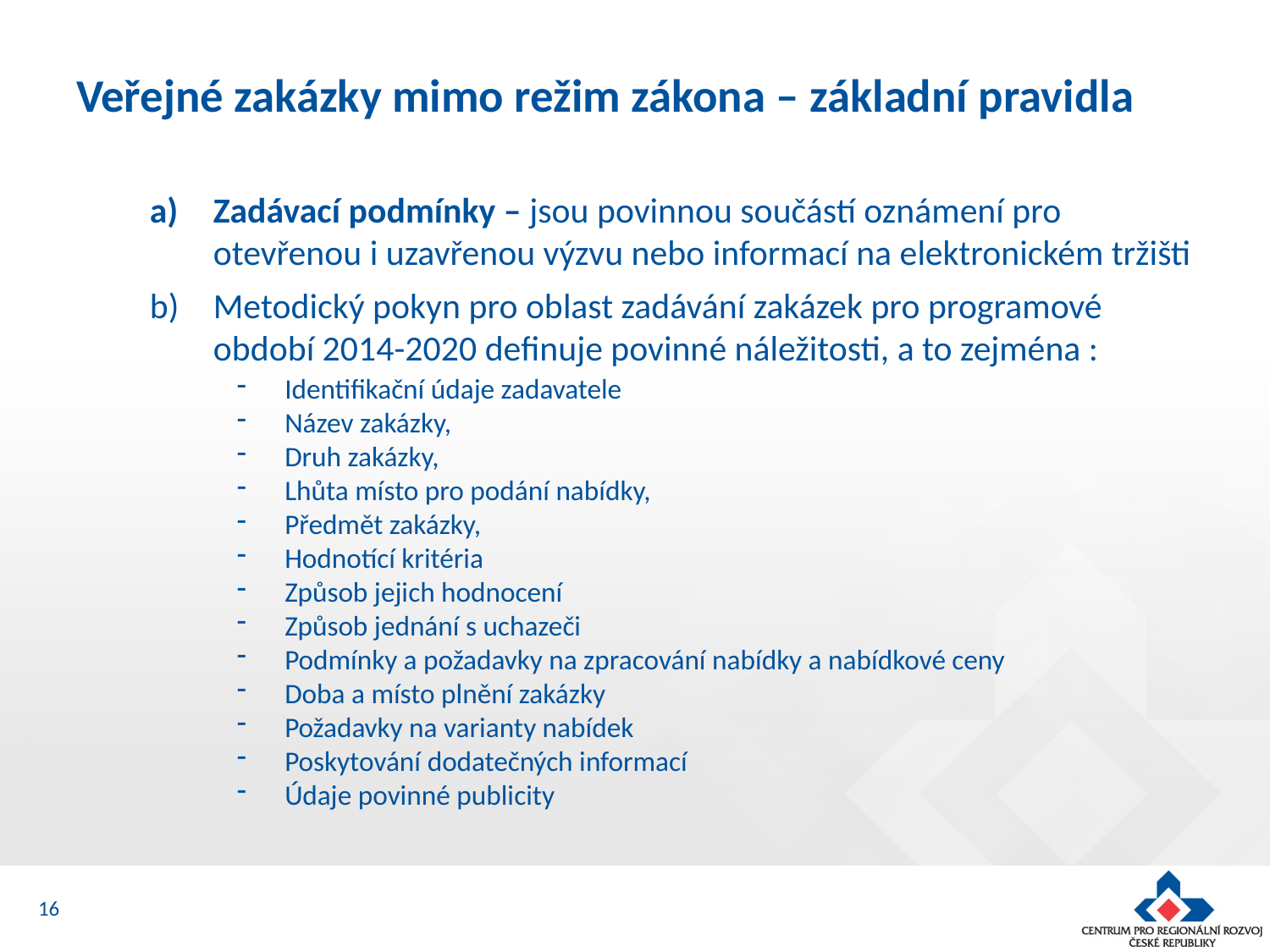

# Veřejné zakázky mimo režim zákona – základní pravidla
Zadávací podmínky – jsou povinnou součástí oznámení pro otevřenou i uzavřenou výzvu nebo informací na elektronickém tržišti
Metodický pokyn pro oblast zadávání zakázek pro programové období 2014-2020 definuje povinné náležitosti, a to zejména :
Identifikační údaje zadavatele
Název zakázky,
Druh zakázky,
Lhůta místo pro podání nabídky,
Předmět zakázky,
Hodnotící kritéria
Způsob jejich hodnocení
Způsob jednání s uchazeči
Podmínky a požadavky na zpracování nabídky a nabídkové ceny
Doba a místo plnění zakázky
Požadavky na varianty nabídek
Poskytování dodatečných informací
Údaje povinné publicity
16